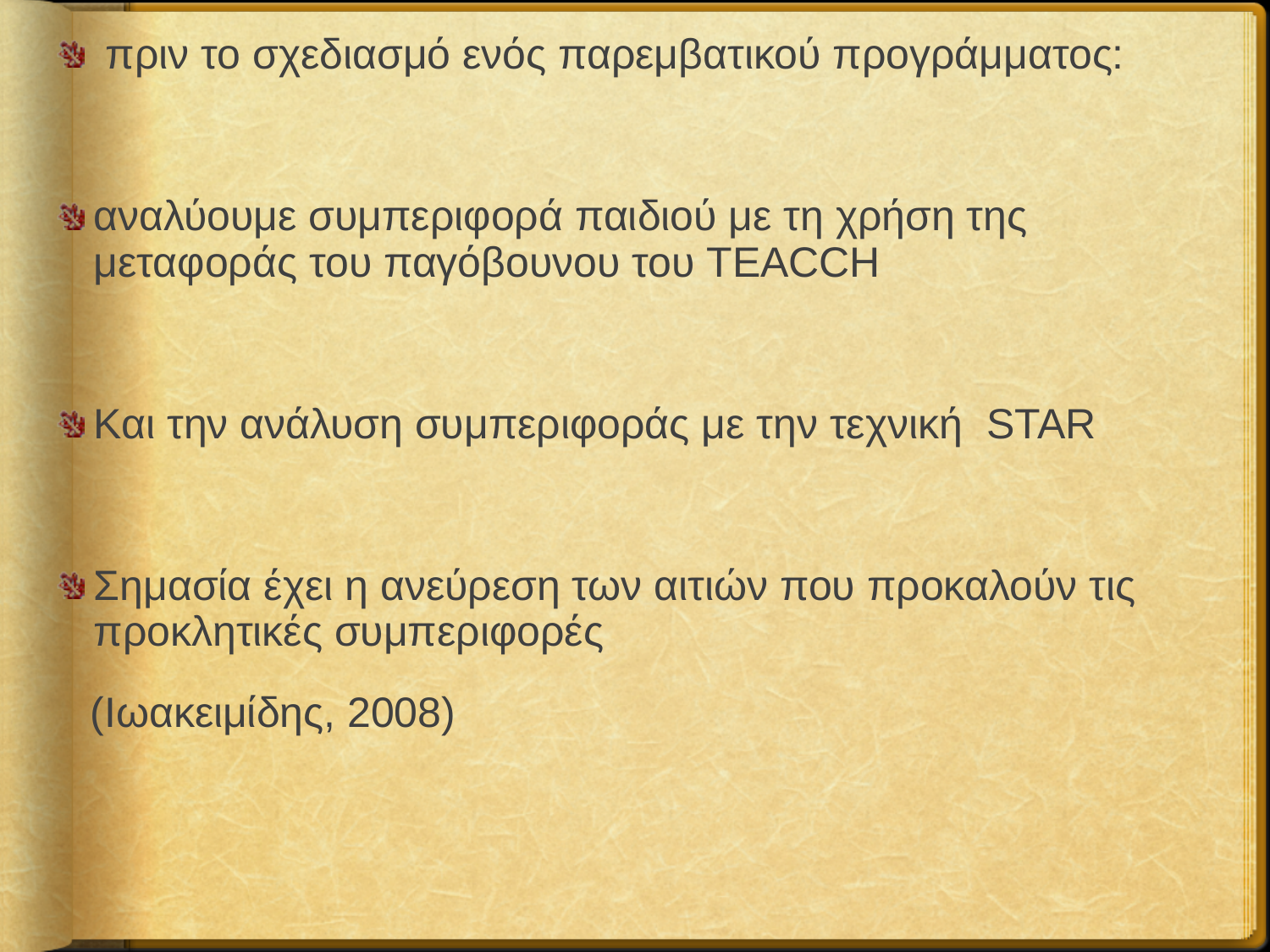

πριν το σχεδιασμό ενός παρεμβατικού προγράμματος:

αναλύουμε συμπεριφορά παιδιού με τη χρήση της μεταφοράς του παγόβουνου του TEACCH

Και την ανάλυση συμπεριφοράς με την τεχνική  STAR

Σημασία έχει η ανεύρεση των αιτιών που προκαλούν τις προκλητικές συμπεριφορές
   (Ιωακειμίδης, 2008)